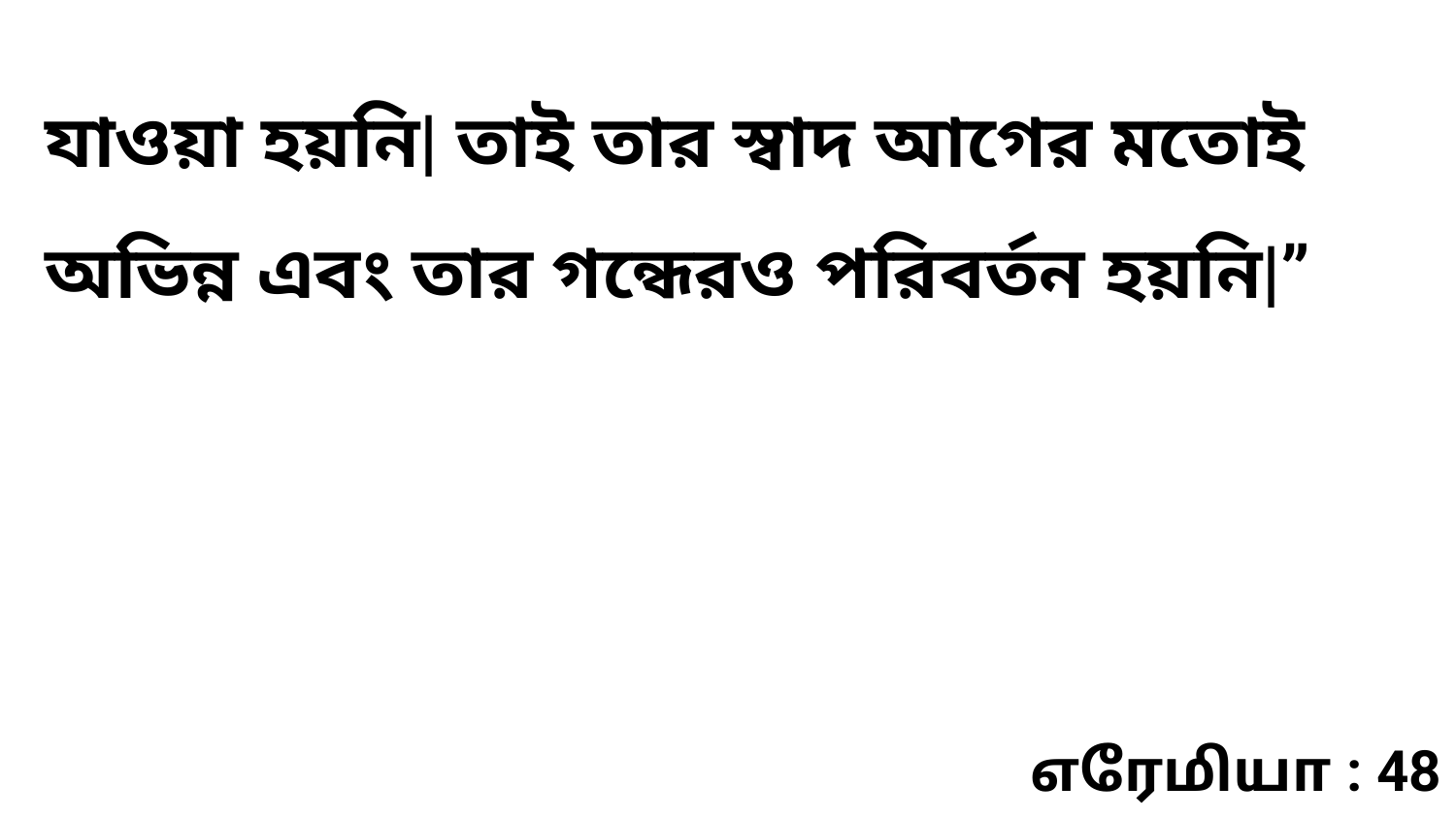

যাওয়া হয়নি| তাই তার স্বাদ আগের মতোই অভিন্ন এবং তার গন্ধেরও পরিবর্তন হয়নি|”
எரேமியா : 48